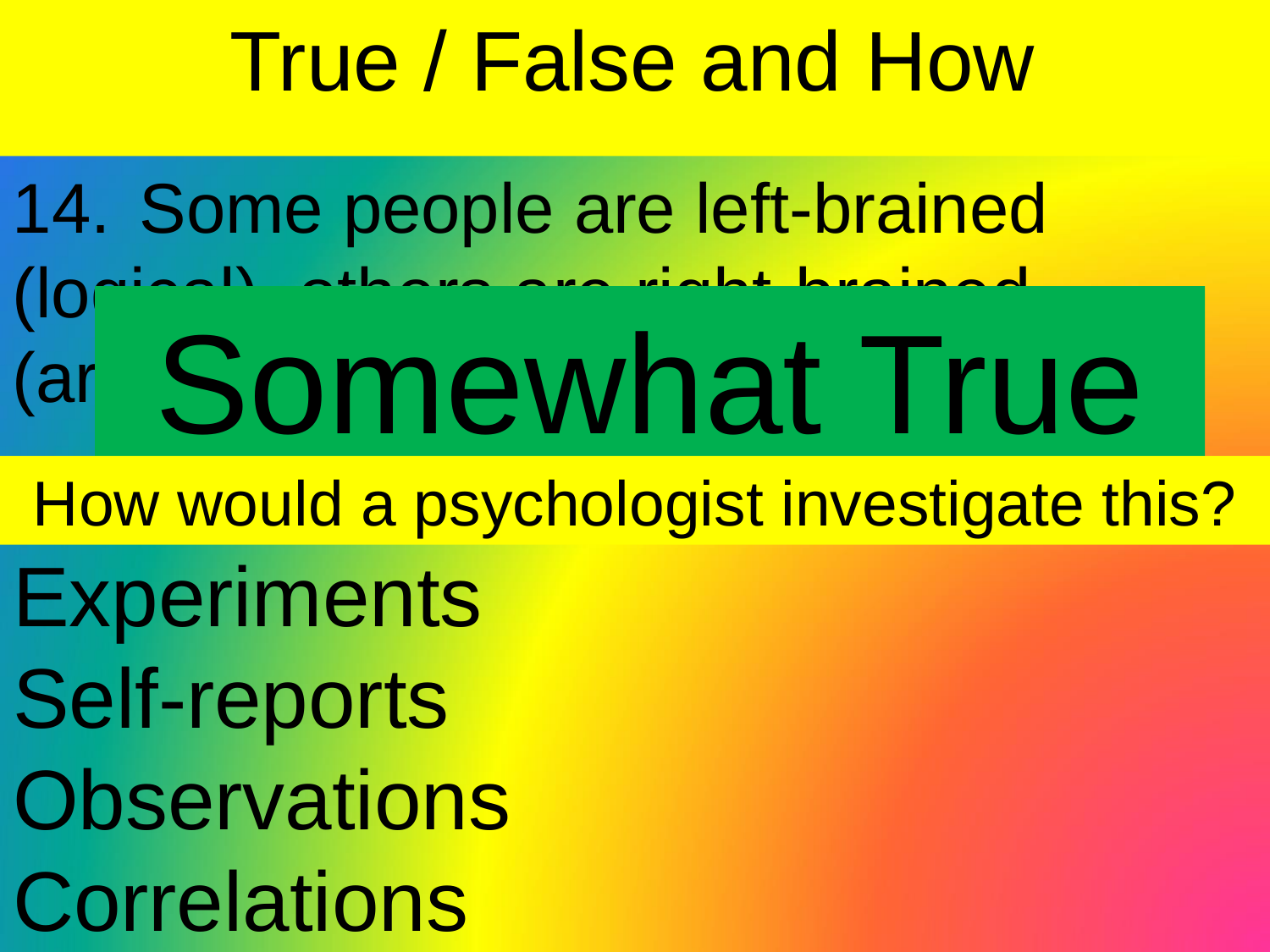

True / False and How
14.	Some people are left-brained (logical), others are right-brained (artistic).
Somewhat True
How would a psychologist investigate this?
Experiments
Self-reports
Observations
Correlations